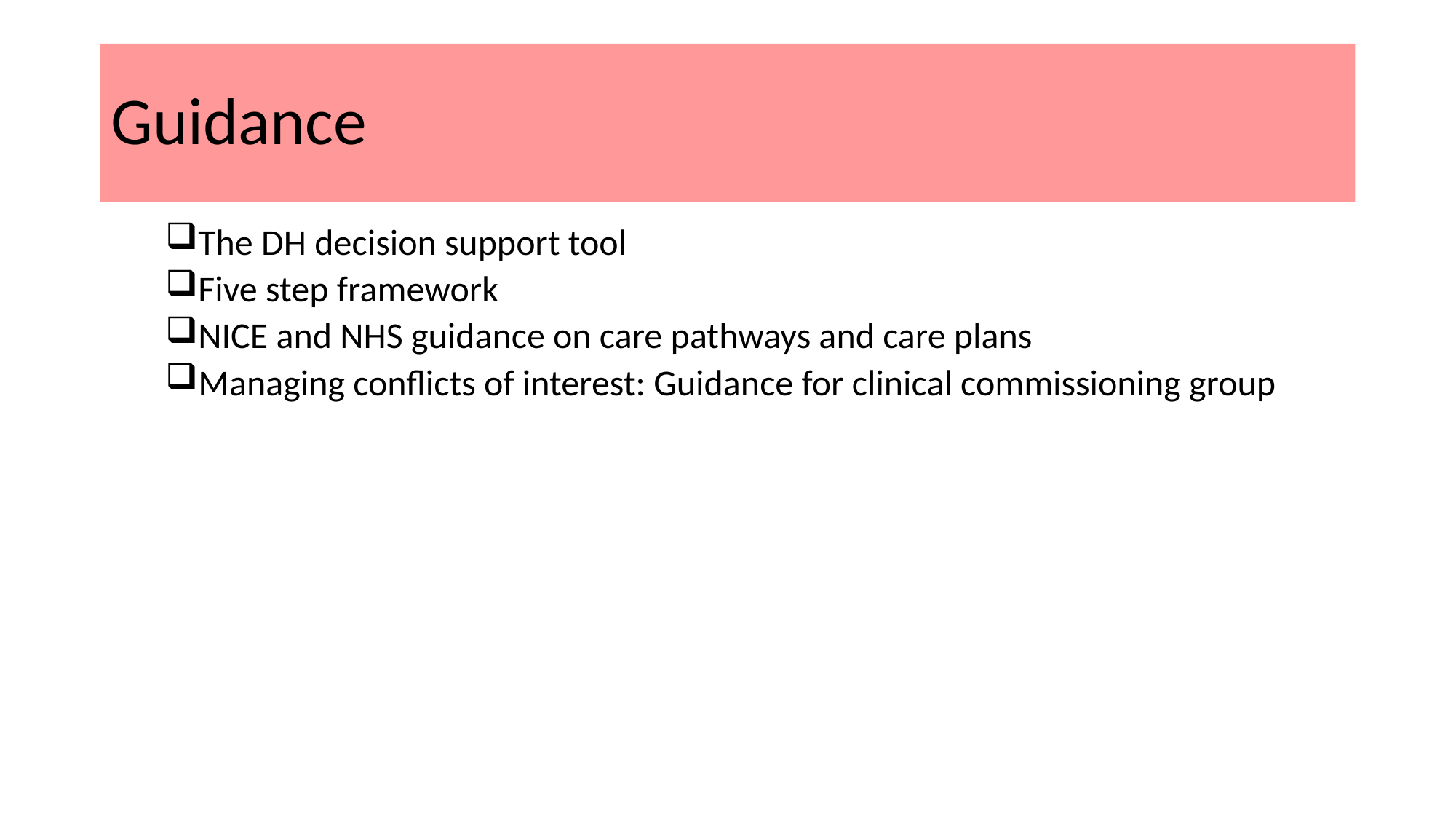

# Guidance
The DH decision support tool
Five step framework
NICE and NHS guidance on care pathways and care plans
Managing conflicts of interest: Guidance for clinical commissioning group